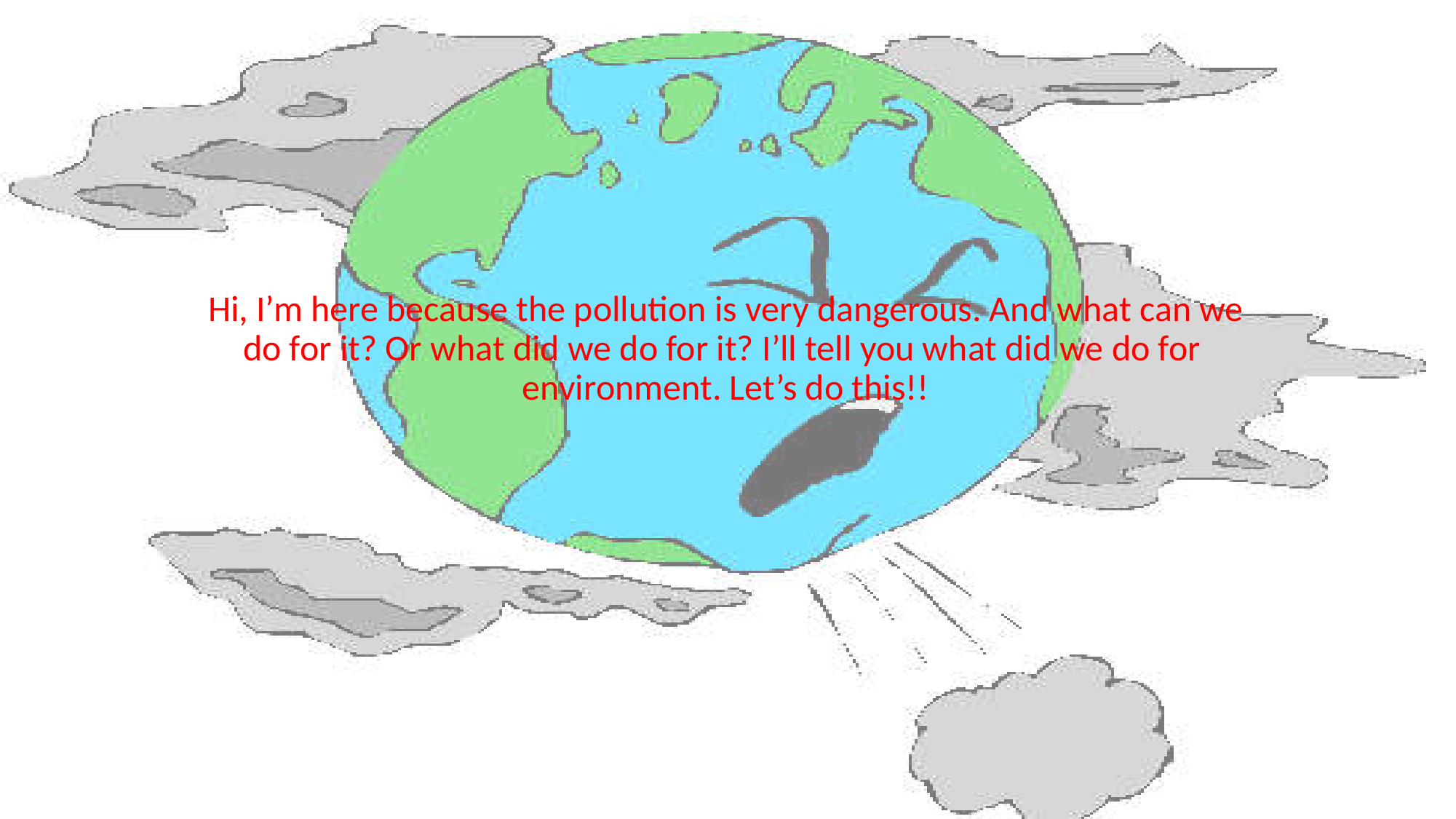

Hi, I’m here because the pollution is very dangerous. And what can we do for it? Or what did we do for it? I’ll tell you what did we do for
environment. Let’s do this!!